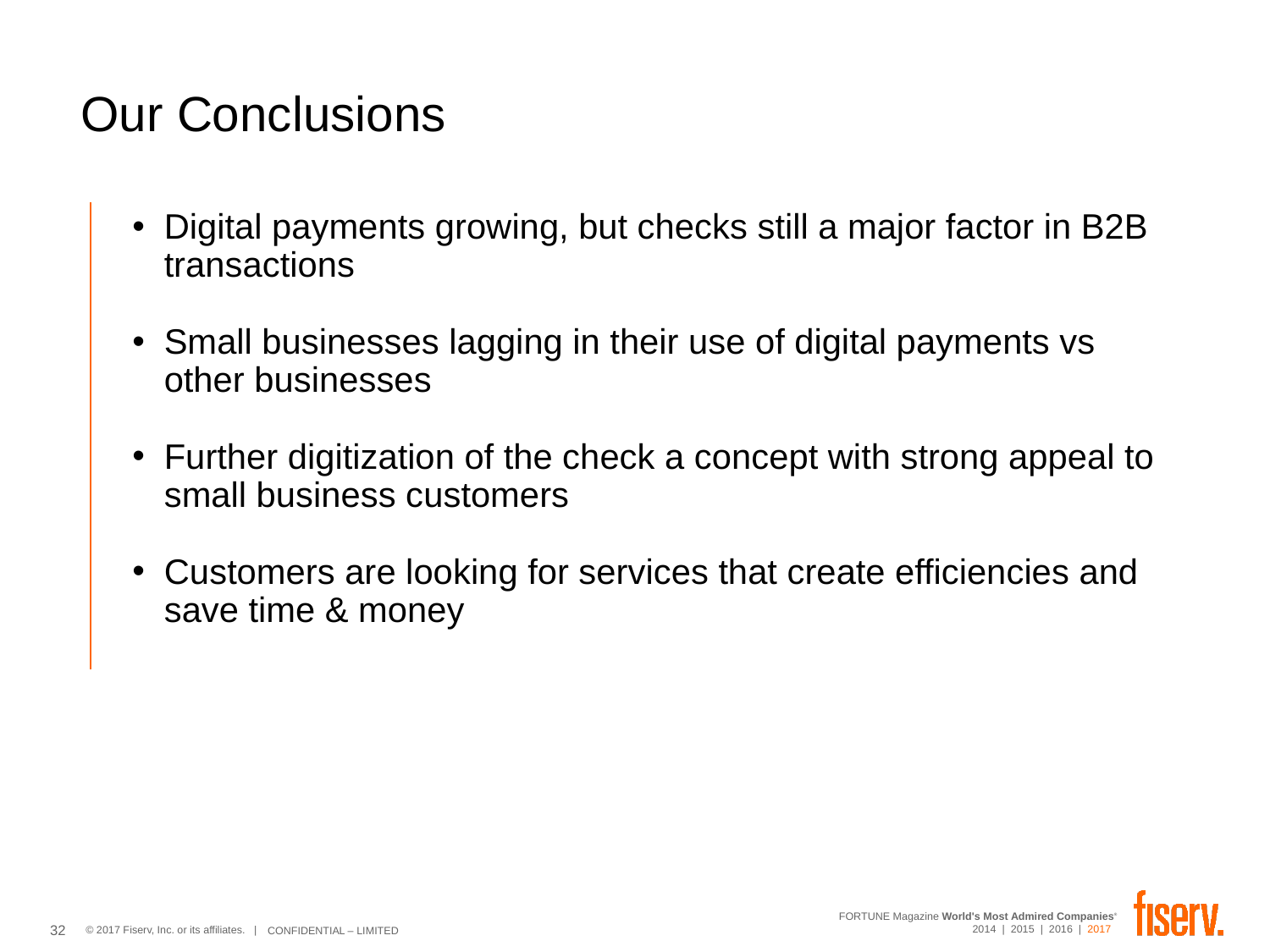

# Our Conclusions
Digital payments growing, but checks still a major factor in B2B transactions
Small businesses lagging in their use of digital payments vs other businesses
Further digitization of the check a concept with strong appeal to small business customers
Customers are looking for services that create efficiencies and save time & money

32